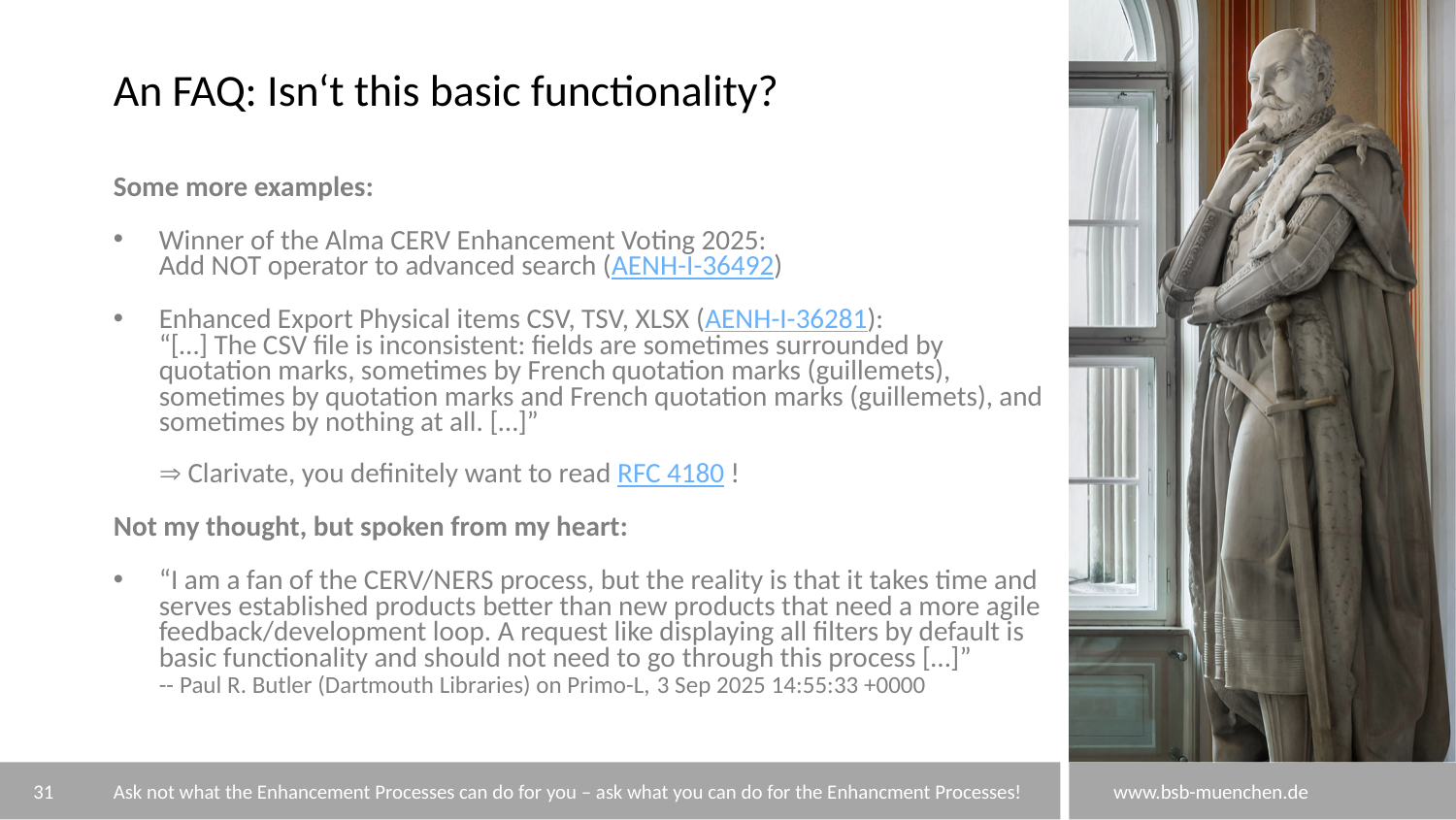

# An FAQ: Isn‘t this basic functionality?
Some more examples:
Winner of the Alma CERV Enhancement Voting 2025:
Add NOT operator to advanced search (AENH-I-36492)
Enhanced Export Physical items CSV, TSV, XLSX (AENH-I-36281):
“[…] The CSV file is inconsistent: fields are sometimes surrounded by quotation marks, sometimes by French quotation marks (guillemets), sometimes by quotation marks and French quotation marks (guillemets), and sometimes by nothing at all. […]”
⇒ Clarivate, you definitely want to read RFC 4180 !
Not my thought, but spoken from my heart:
“I am a fan of the CERV/NERS process, but the reality is that it takes time and serves established products better than new products that need a more agile feedback/development loop. A request like displaying all filters by default is basic functionality and should not need to go through this process […]”
-- Paul R. Butler (Dartmouth Libraries) on Primo-L, 3 Sep 2025 14:55:33 +0000
31
Ask not what the Enhancement Processes can do for you – ask what you can do for the Enhancment Processes!